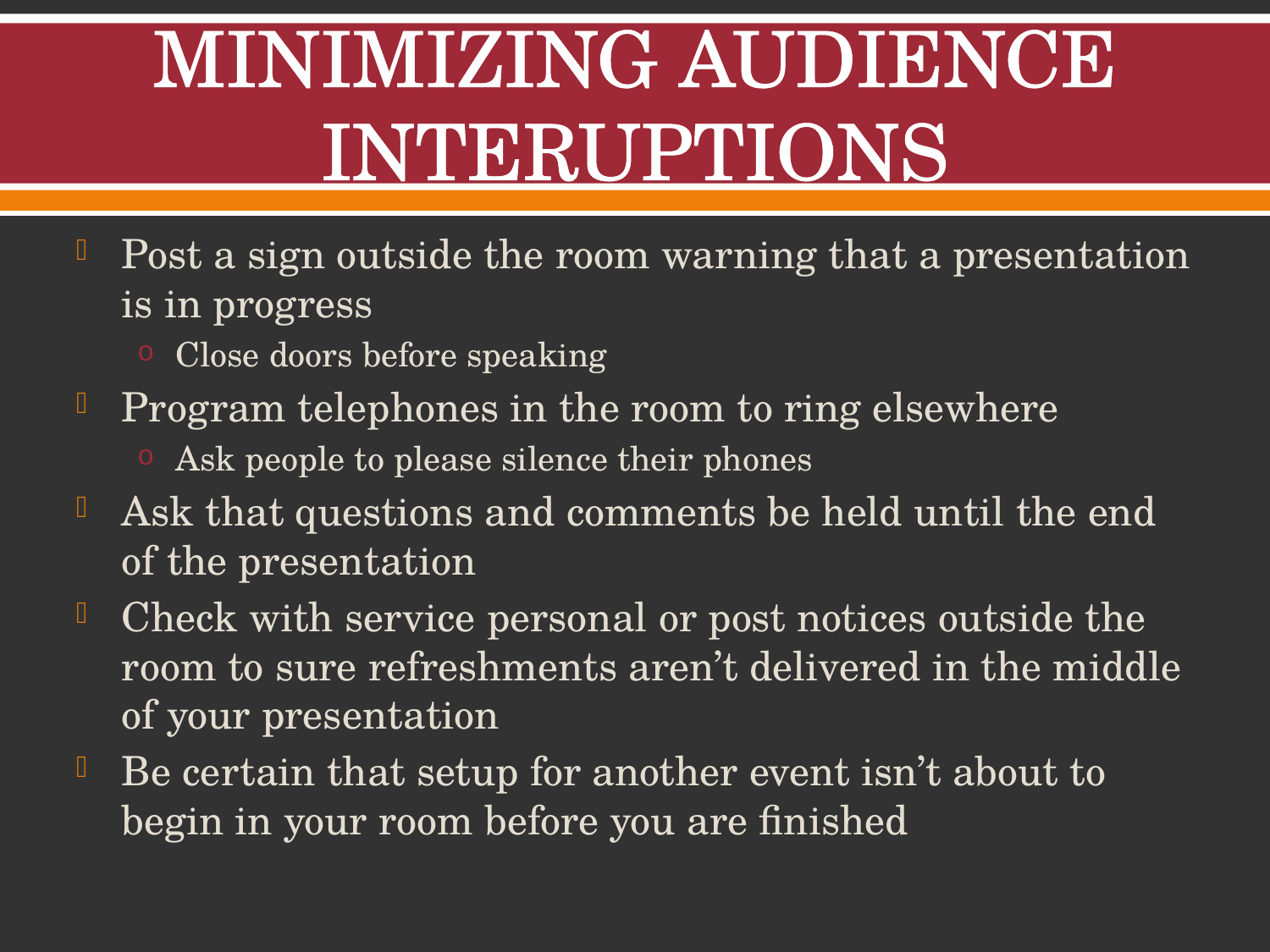

# MINIMIZING AUDIENCE INTERUPTIONS
Post a sign outside the room warning that a presentation is in progress
Close doors before speaking
Program telephones in the room to ring elsewhere
Ask people to please silence their phones
Ask that questions and comments be held until the end of the presentation
Check with service personal or post notices outside the room to sure refreshments aren’t delivered in the middle of your presentation
Be certain that setup for another event isn’t about to begin in your room before you are finished